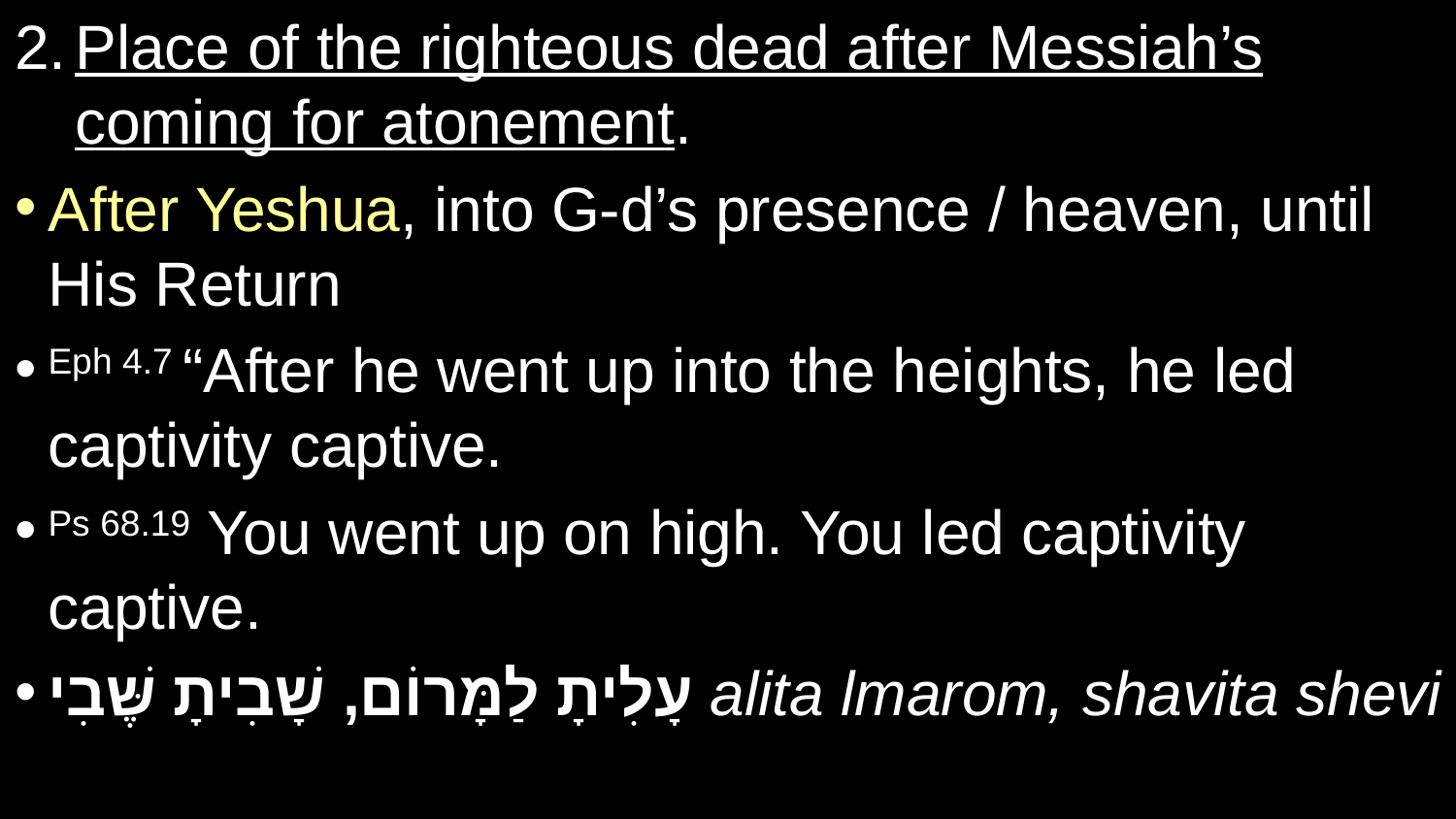

Place of the righteous dead after Messiah’s coming for atonement.
After Yeshua, into G-d’s presence / heaven, until His Return
Eph 4.7 “After he went up into the heights, he led captivity captive.
Ps 68.19 You went up on high. You led captivity captive.
עָלִיתָ לַמָּרוֹם, שָׁבִיתָ שֶּׁבִי alita lmarom, shavita shevi